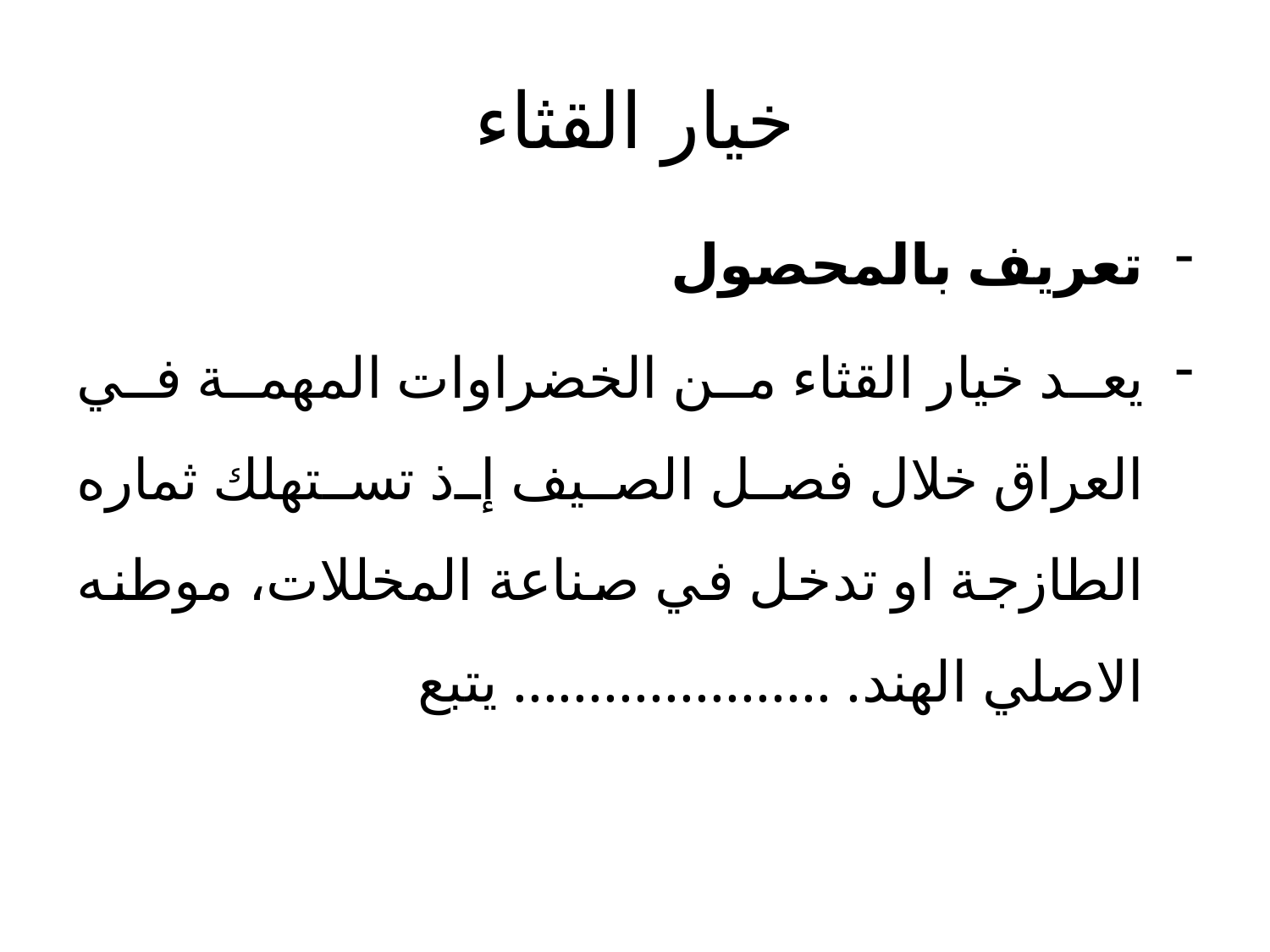

# خيار القثاء
تعريف بالمحصول
يعد خيار القثاء من الخضراوات المهمة في العراق خلال فصل الصيف إذ تستهلك ثماره الطازجة او تدخل في صناعة المخللات، موطنه الاصلي الهند. ..................... يتبع